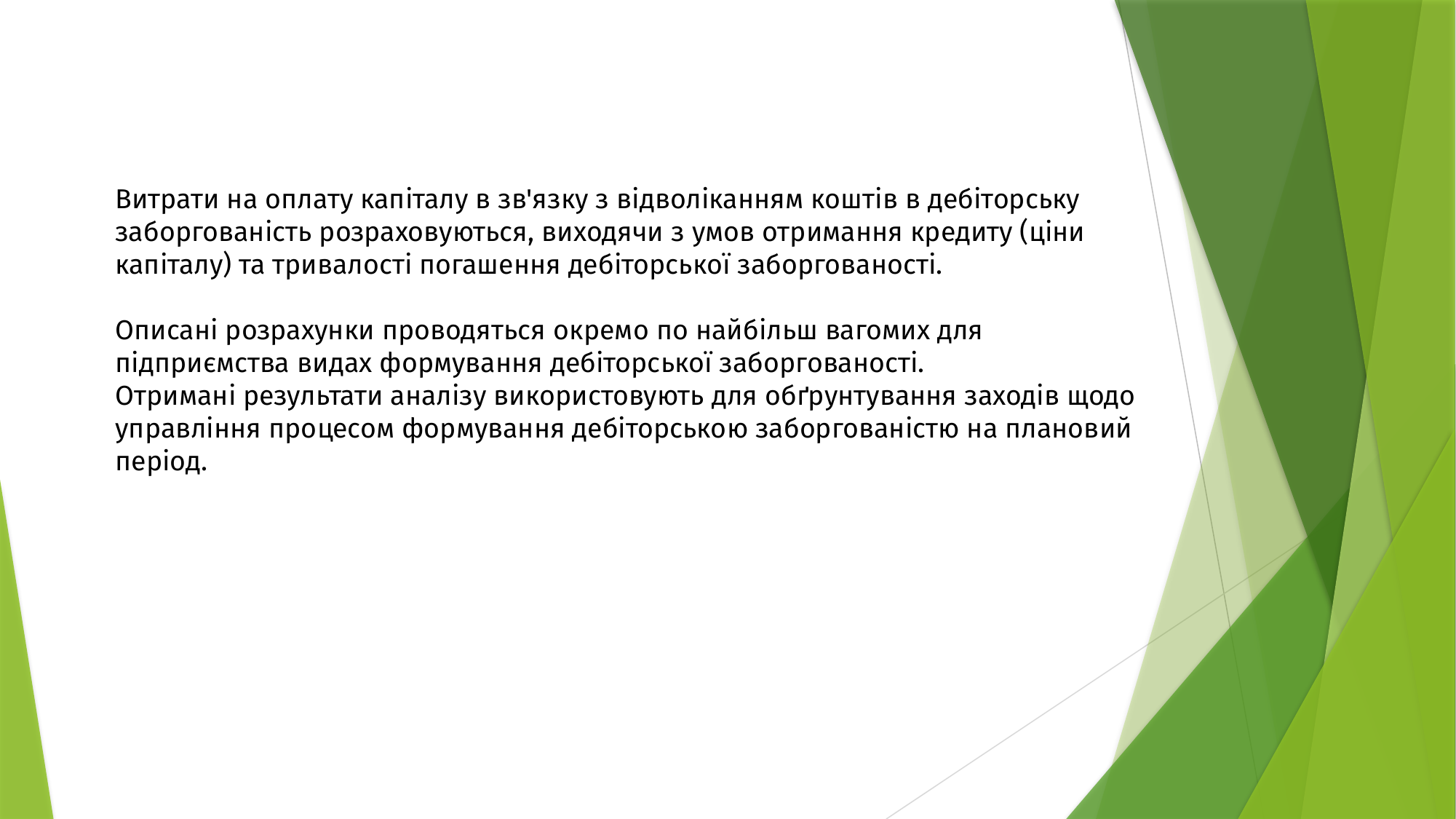

Витрати на оплату капіталу в зв'язку з відволіканням коштів в дебіторську заборгованість розраховуються, виходячи з умов отримання кредиту (ціни капіталу) та тривалості погашення дебіторської заборгованості.

Описані розрахунки проводяться окремо по найбільш вагомих для підприємства видах формування дебіторської заборгованості.
Отримані результати аналізу використовують для обґрунтування заходів щодо управління процесом формування дебіторською заборгованістю на плановий період.